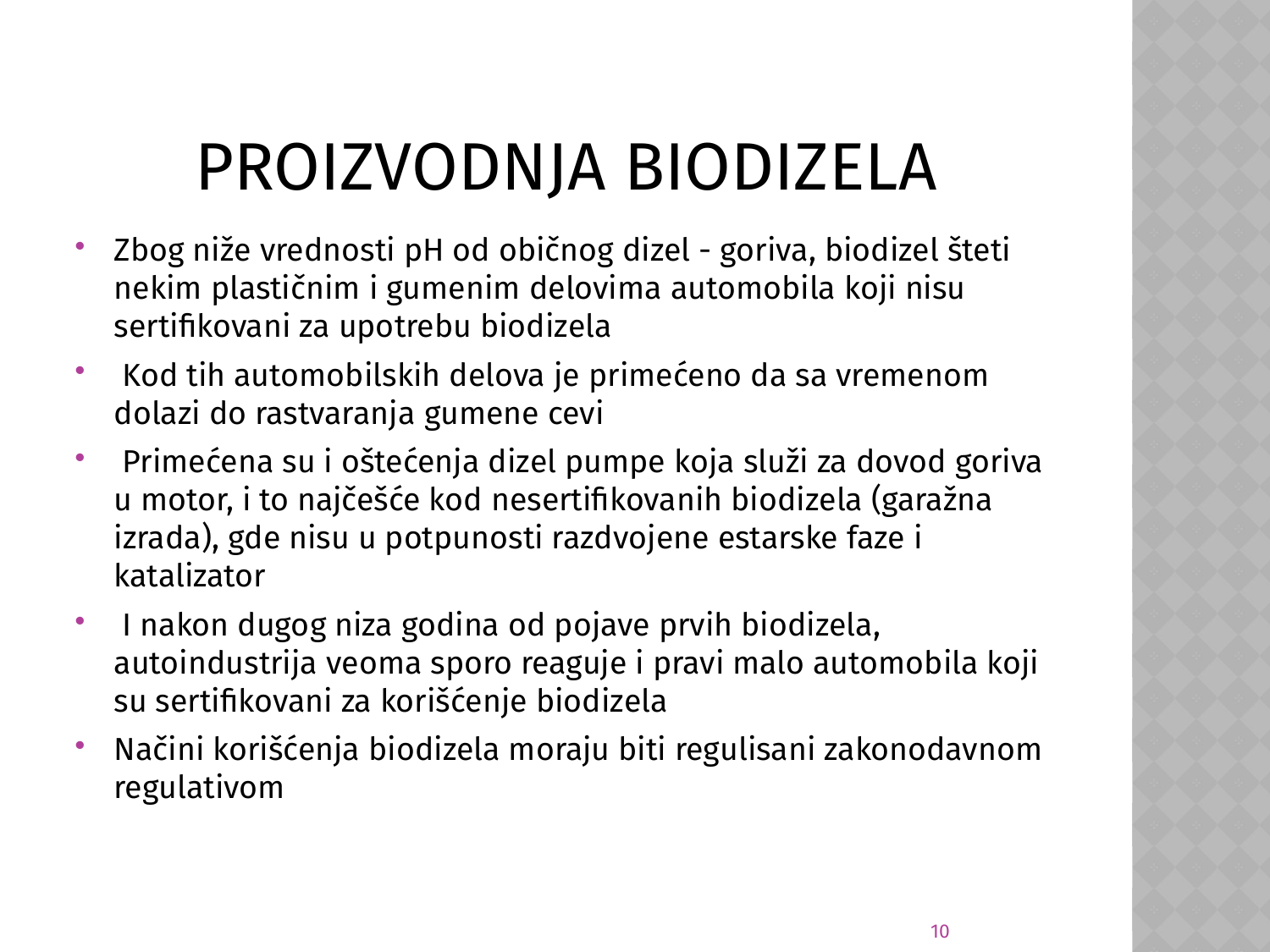

# PROIZVODNJA BIODIZELA
Zbog niže vrednosti pH od običnog dizel - goriva, biodizel šteti nekim plastičnim i gumenim delovima automobila koji nisu sertifikovani za upotrebu biodizela
 Kod tih automobilskih delova je primećeno da sa vremenom dolazi do rastvaranja gumene cevi
 Primećena su i oštećenja dizel pumpe koja služi za dovod goriva u motor, i to najčešće kod nesertifikovanih biodizela (garažna izrada), gde nisu u potpunosti razdvojene estarske faze i katalizator
 I nakon dugog niza godina od pojave prvih biodizela, autoindustrija veoma sporo reaguje i pravi malo automobila koji su sertifikovani za korišćenje biodizela
Načini korišćenja biodizela moraju biti regulisani zakonodavnom regulativom
10